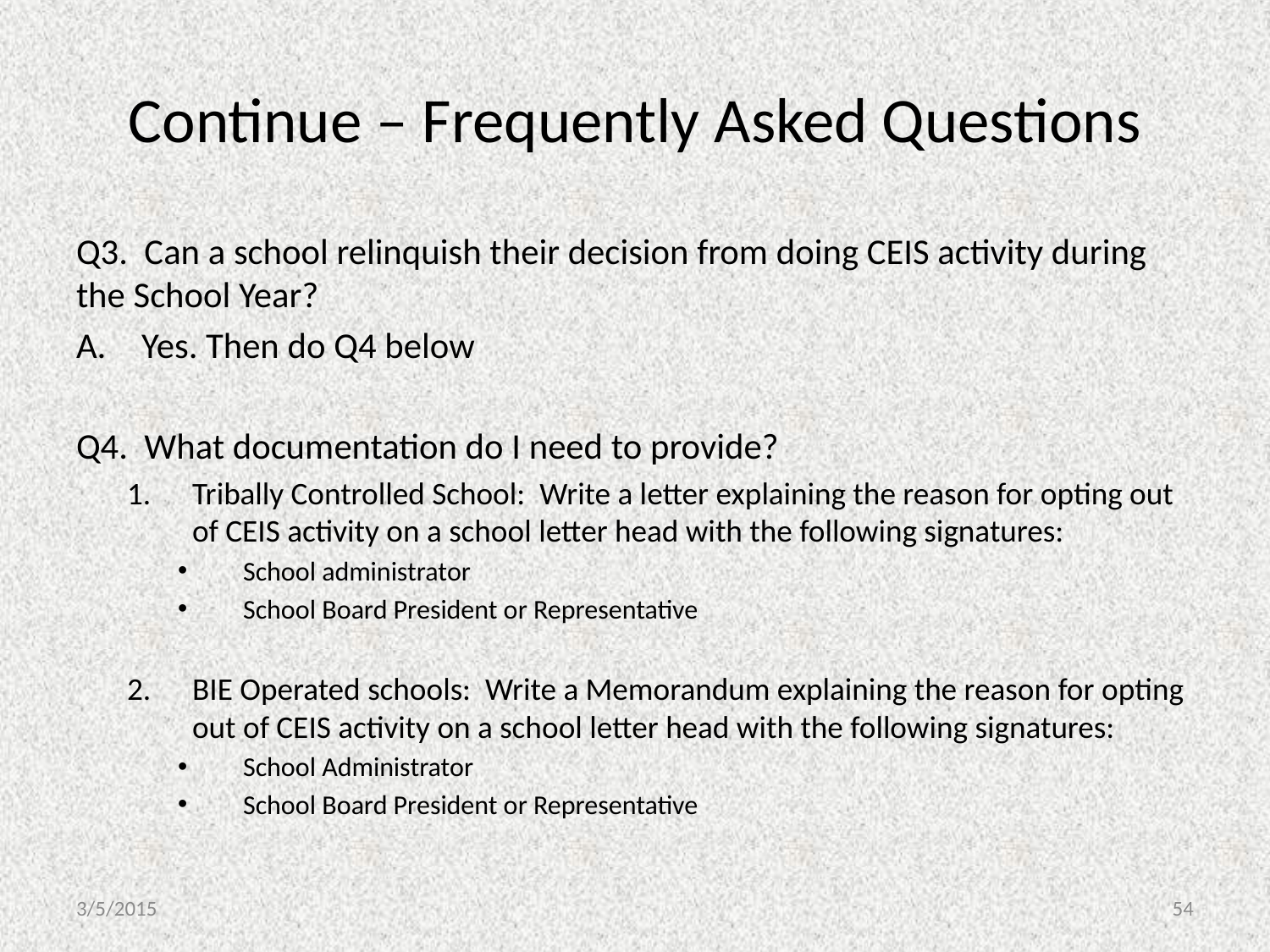

# Continue – Frequently Asked Questions
Q3.  Can a school relinquish their decision from doing CEIS activity during the School Year?
Yes. Then do Q4 below

Q4.  What documentation do I need to provide?
Tribally Controlled School:  Write a letter explaining the reason for opting out of CEIS activity on a school letter head with the following signatures:
School administrator
School Board President or Representative

BIE Operated schools:  Write a Memorandum explaining the reason for opting out of CEIS activity on a school letter head with the following signatures:
School Administrator
School Board President or Representative
3/5/2015
54